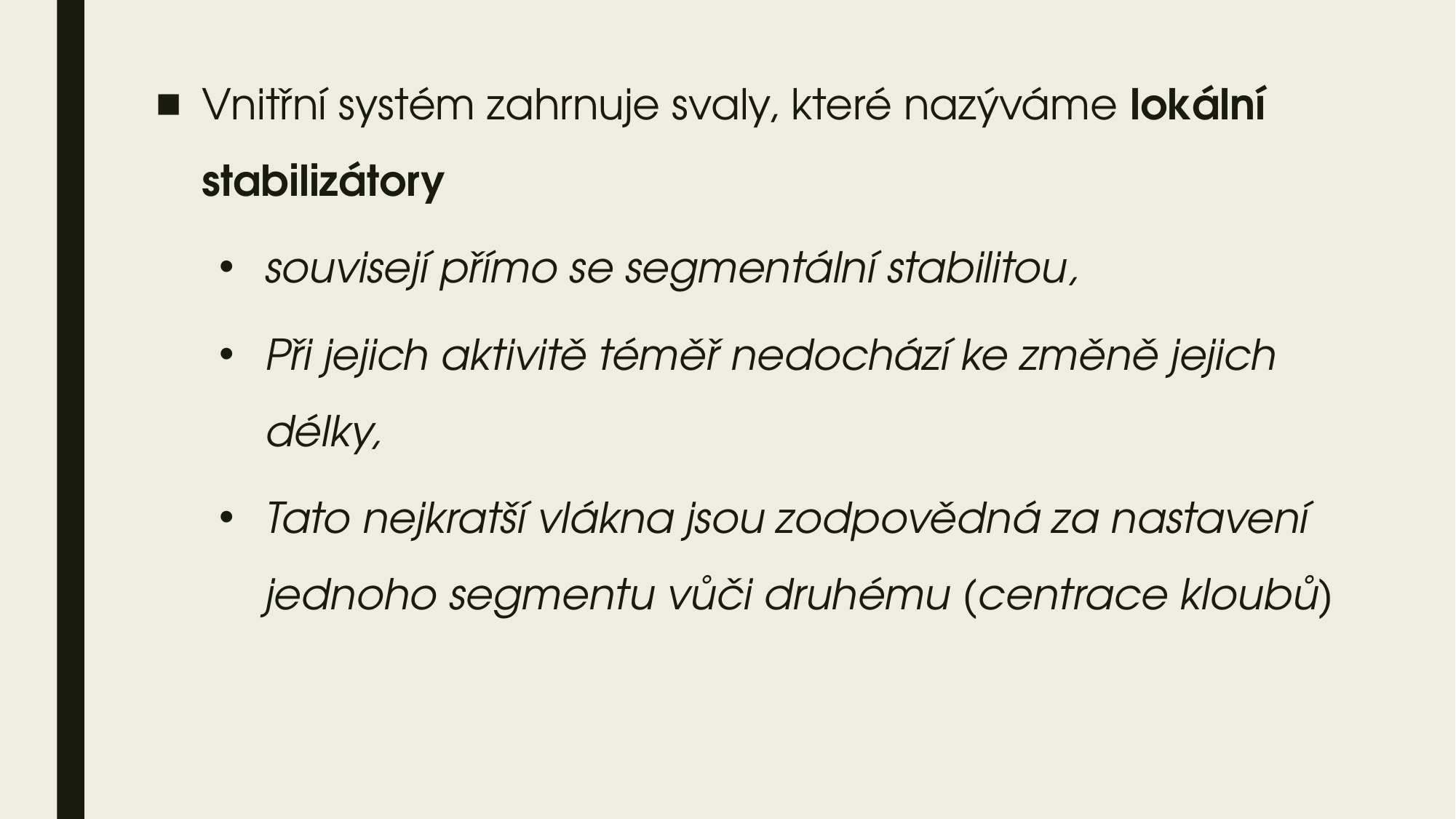

Vnitřní systém zahrnuje svaly, které nazýváme lokální stabilizátory
souvisejí přímo se segmentální stabilitou,
Při jejich aktivitě téměř nedochází ke změně jejich délky,
Tato nejkratší vlákna jsou zodpovědná za nastavení jednoho segmentu vůči druhému (centrace kloubů)